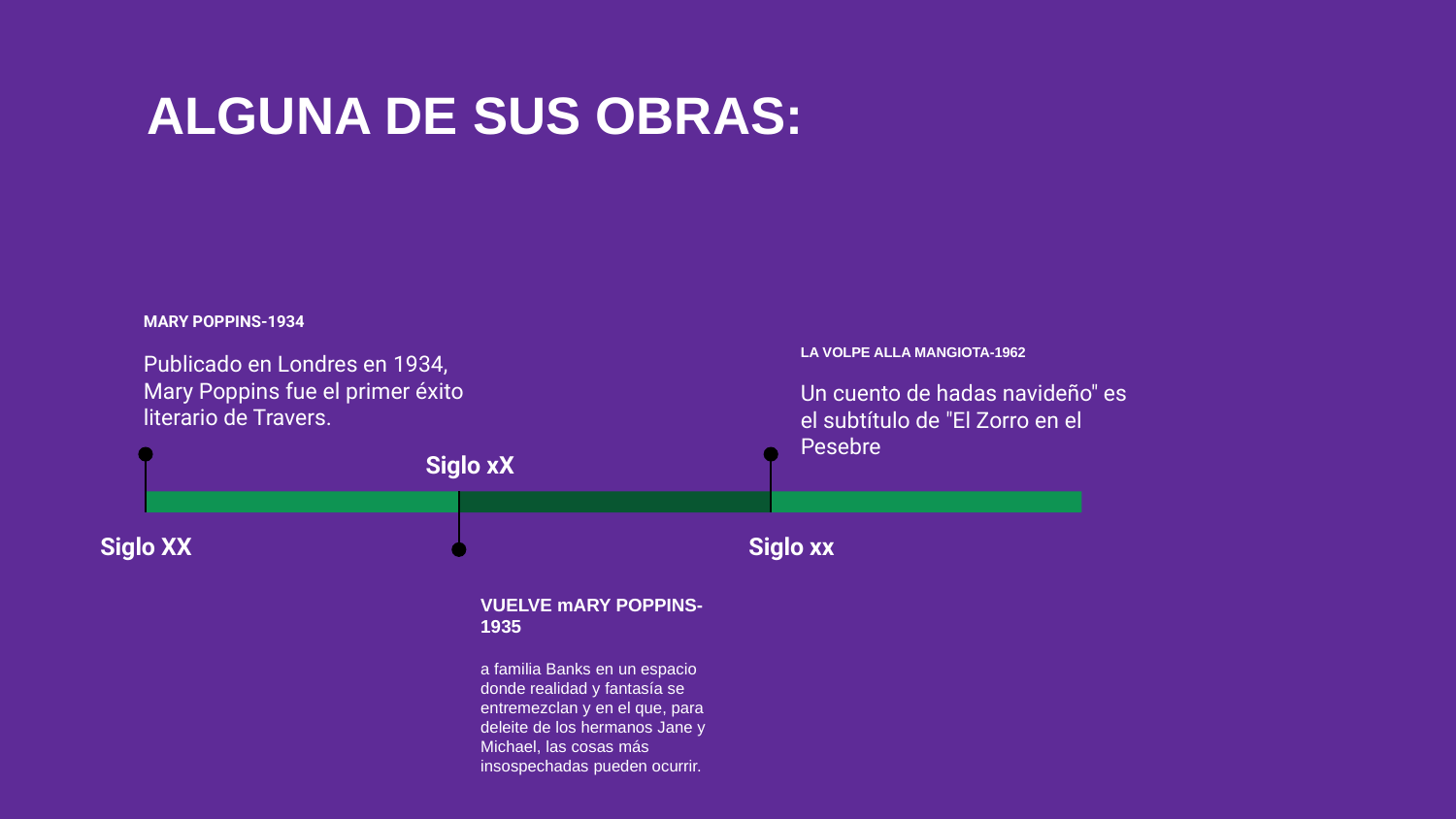

ALGUNA DE SUS OBRAS:
MARY POPPINS-1934

Publicado en Londres en 1934, Mary Poppins fue el primer éxito literario de Travers.

Siglo XX

LA VOLPE ALLA MANGIOTA-1962

Un cuento de hadas navideño" es el subtítulo de "El Zorro en el Pesebre
Siglo xX

Siglo xx

VUELVE mARY POPPINS-1935

a familia Banks en un espacio donde realidad y fantasía se entremezclan y en el que, para deleite de los hermanos Jane y Michael, las cosas más insospechadas pueden ocurrir.
#